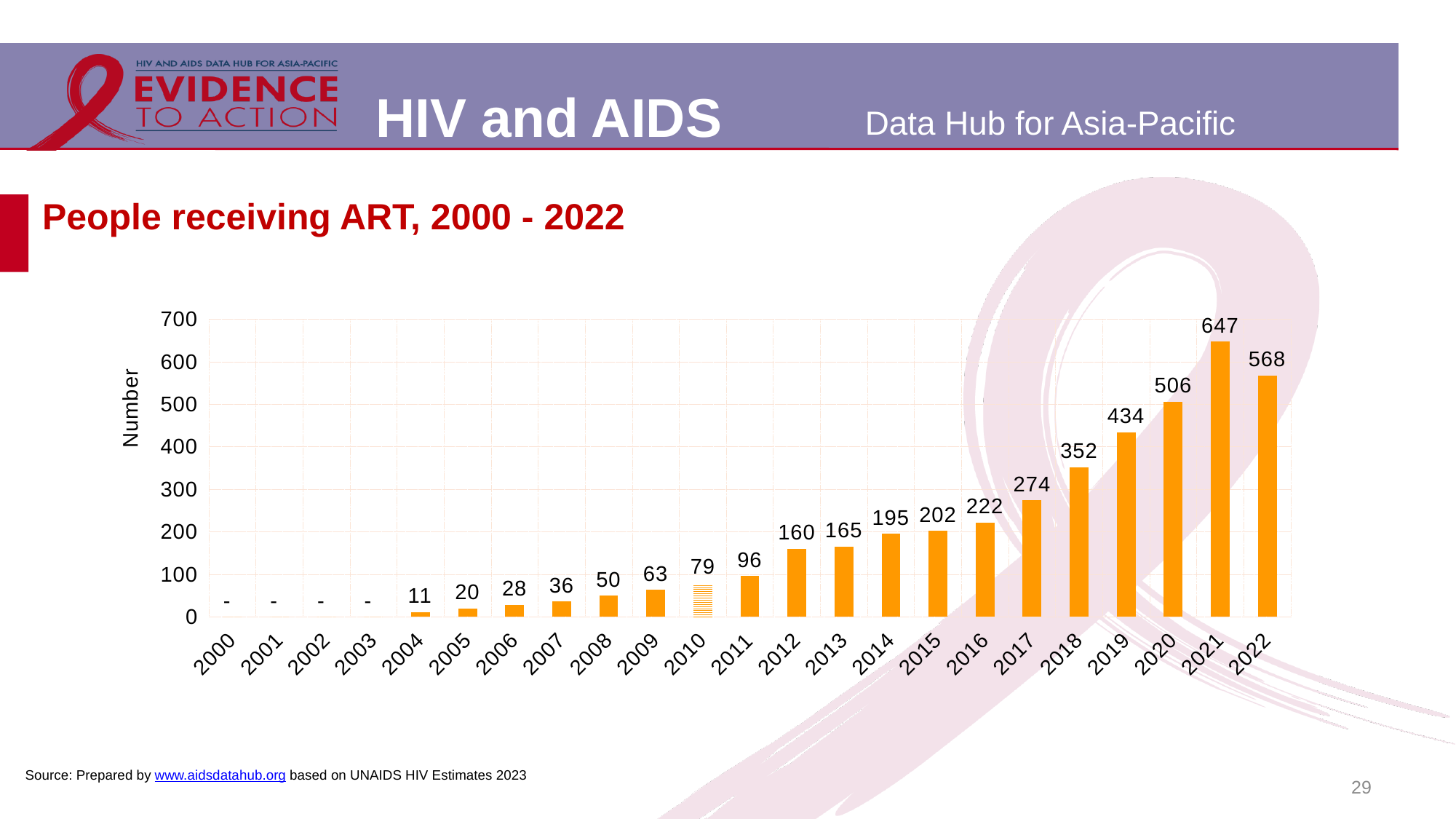

# People receiving ART, 2000 - 2022

### Chart

| Category | Number of people on ART |
|---|---|
| 2000 | 0.0 |
| 2001 | 0.0 |
| 2002 | 0.0 |
| 2003 | 0.0 |
| 2004 | 11.0 |
| 2005 | 20.0 |
| 2006 | 28.0 |
| 2007 | 36.0 |
| 2008 | 50.0 |
| 2009 | 63.0 |
| 2010 | 79.0 |
| 2011 | 96.0 |
| 2012 | 160.0 |
| 2013 | 165.0 |
| 2014 | 195.0 |
| 2015 | 202.0 |
| 2016 | 222.0 |
| 2017 | 274.0 |
| 2018 | 352.0 |
| 2019 | 434.0 |
| 2020 | 506.0 |
| 2021 | 647.0 |
| 2022 | 568.0 |
29
Source: Prepared by www.aidsdatahub.org based on UNAIDS HIV Estimates 2023